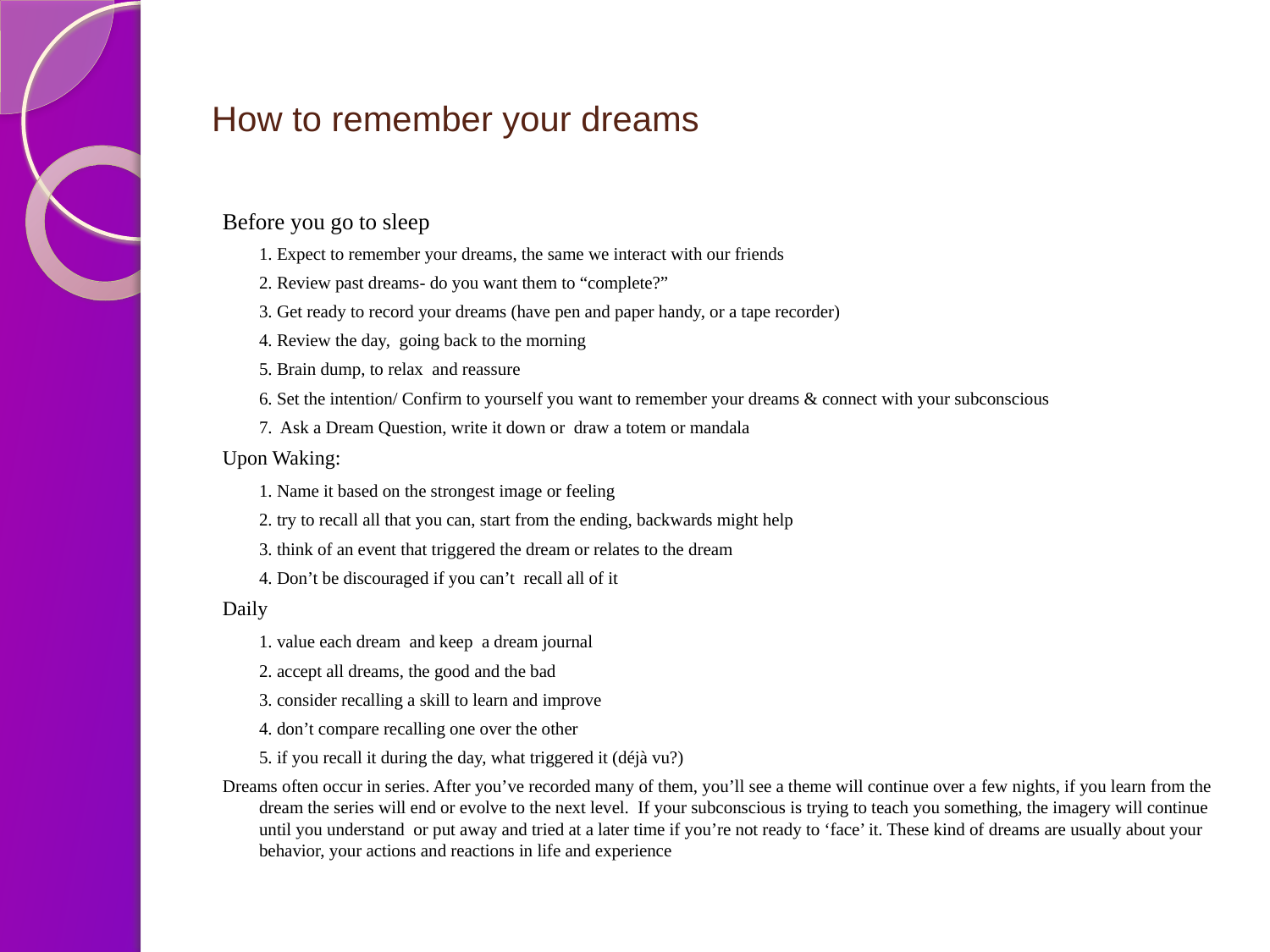

# How to remember your dreams
Before you go to sleep
 	1. Expect to remember your dreams, the same we interact with our friends
	2. Review past dreams- do you want them to “complete?”
	3. Get ready to record your dreams (have pen and paper handy, or a tape recorder)
	4. Review the day,  going back to the morning
	5. Brain dump, to relax  and reassure
	6. Set the intention/ Confirm to yourself you want to remember your dreams & connect with your subconscious
	7.  Ask a Dream Question, write it down or  draw a totem or mandala
Upon Waking:
	1. Name it based on the strongest image or feeling
	2. try to recall all that you can, start from the ending, backwards might help
	3. think of an event that triggered the dream or relates to the dream
	4. Don’t be discouraged if you can’t  recall all of it
Daily
	1. value each dream  and keep  a dream journal
	2. accept all dreams, the good and the bad
	3. consider recalling a skill to learn and improve
	4. don’t compare recalling one over the other
	5. if you recall it during the day, what triggered it (déjà vu?)
Dreams often occur in series. After you’ve recorded many of them, you’ll see a theme will continue over a few nights, if you learn from the dream the series will end or evolve to the next level.  If your subconscious is trying to teach you something, the imagery will continue until you understand  or put away and tried at a later time if you’re not ready to ‘face’ it. These kind of dreams are usually about your behavior, your actions and reactions in life and experience